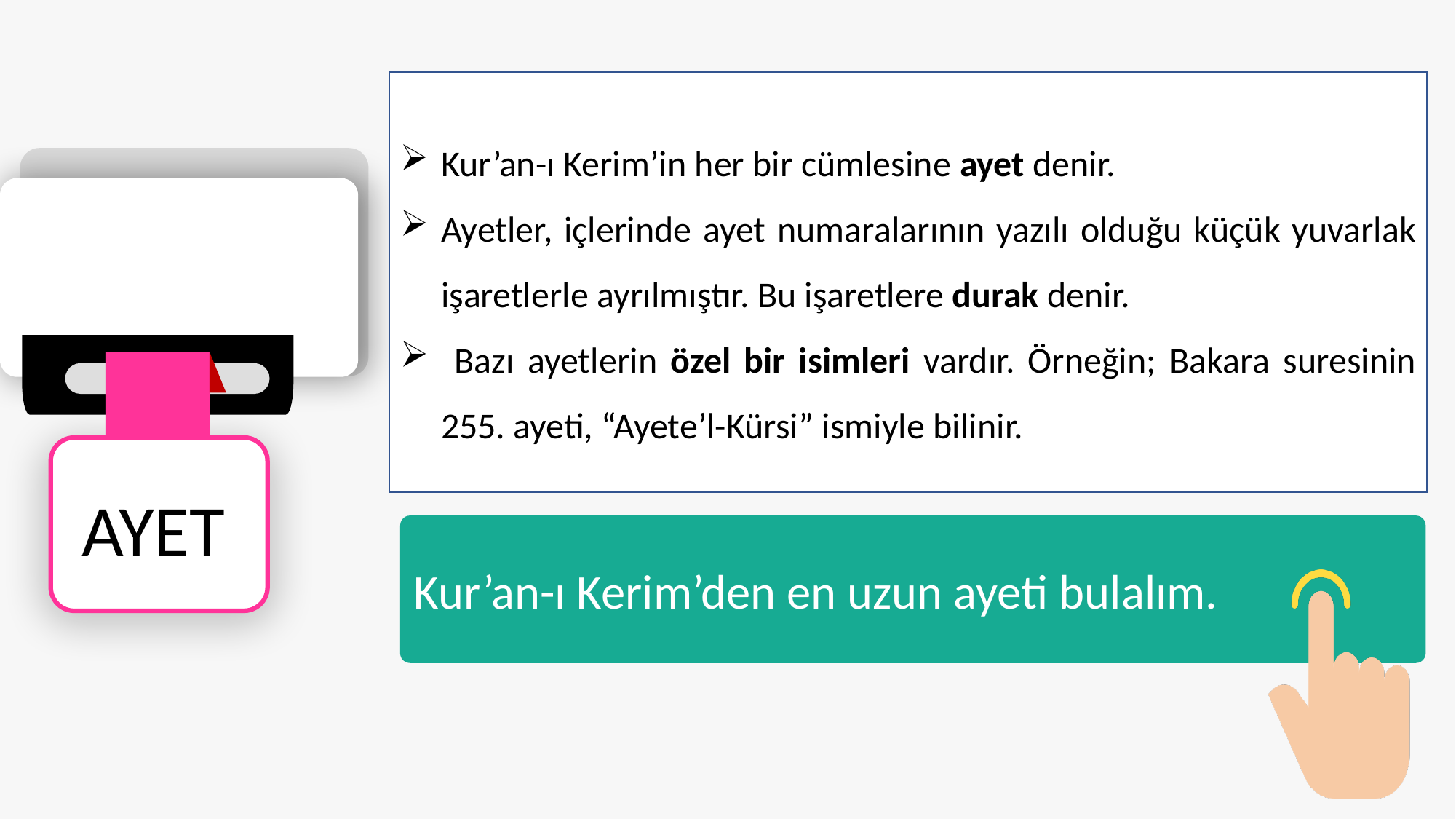

Kur’an-ı Kerim’in her bir cümlesine ayet denir.
Ayetler, içlerinde ayet numaralarının yazılı olduğu küçük yuvarlak işaretlerle ayrılmıştır. Bu işaretlere durak denir.
 Bazı ayetlerin özel bir isimleri vardır. Örneğin; Bakara suresinin 255. ayeti, “Ayete’l-Kürsi” ismiyle bilinir.

AYET
Kur’an-ı Kerim’den en uzun ayeti bulalım.